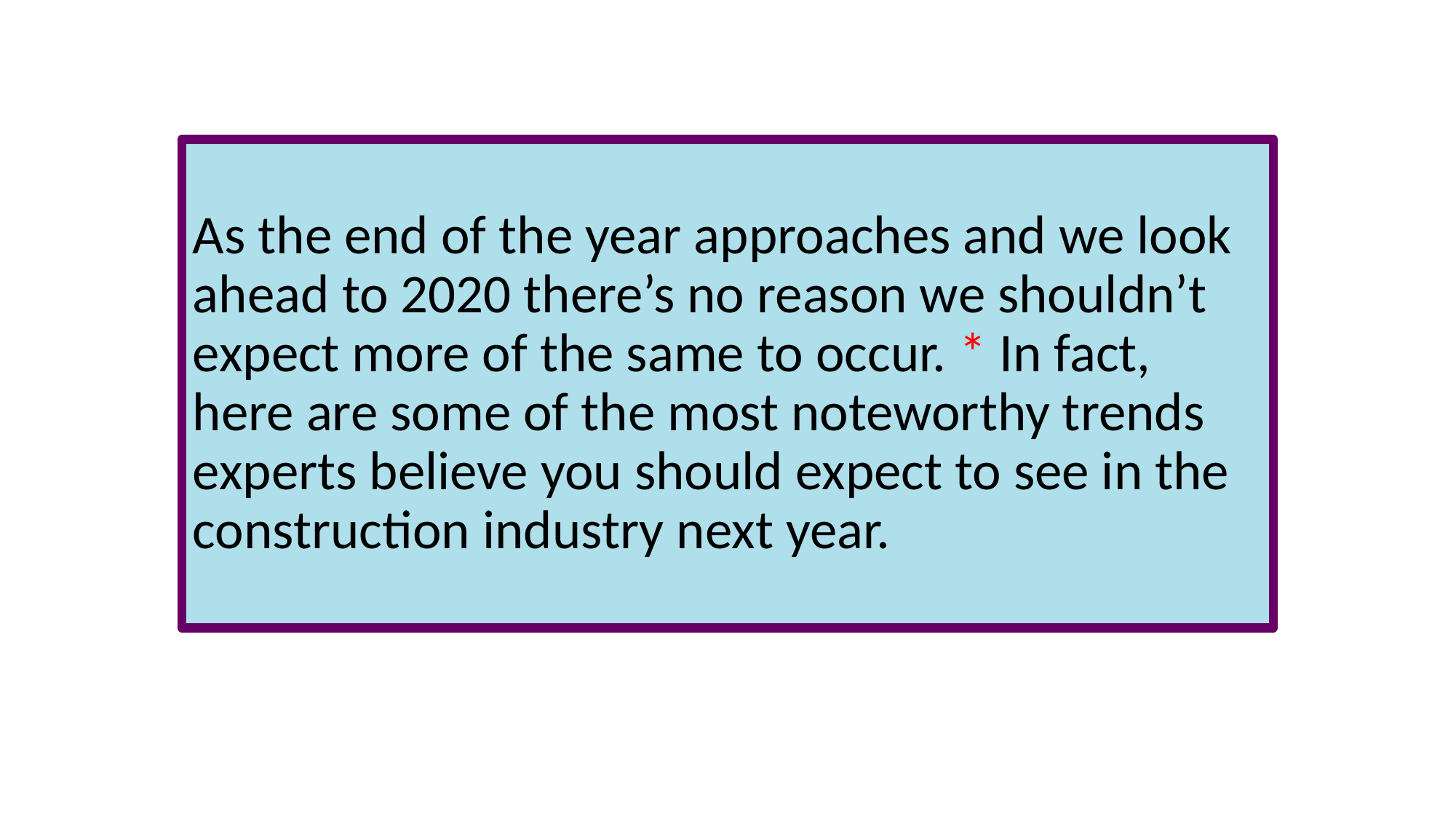

#
As the end of the year approaches and we look ahead to 2020 there’s no reason we shouldn’t expect more of the same to occur. * In fact, here are some of the most noteworthy trends experts believe you should expect to see in the construction industry next year.